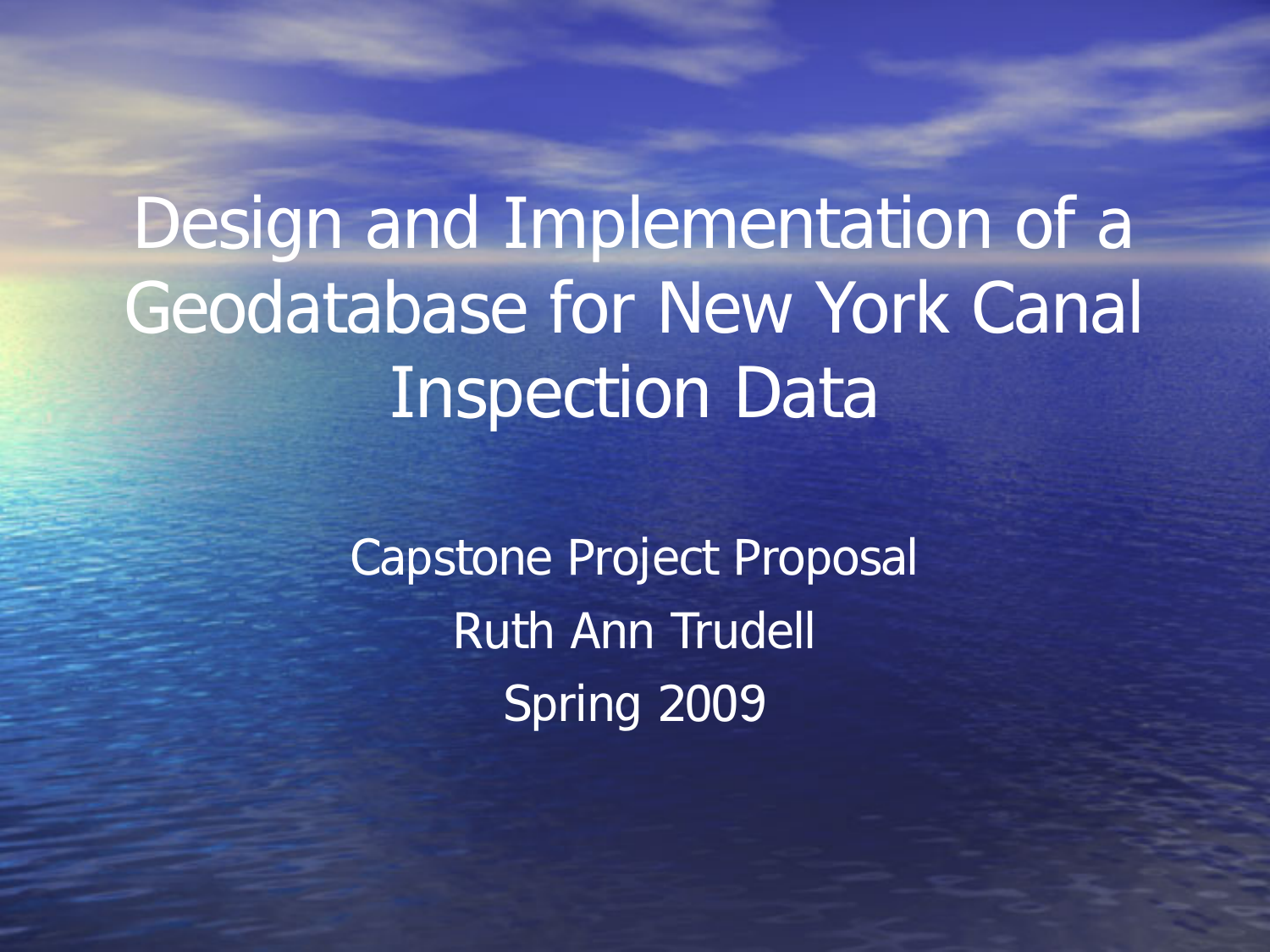

# Design and Implementation of a Geodatabase for New York Canal Inspection Data
Capstone Project Proposal
Ruth Ann Trudell
Spring 2009